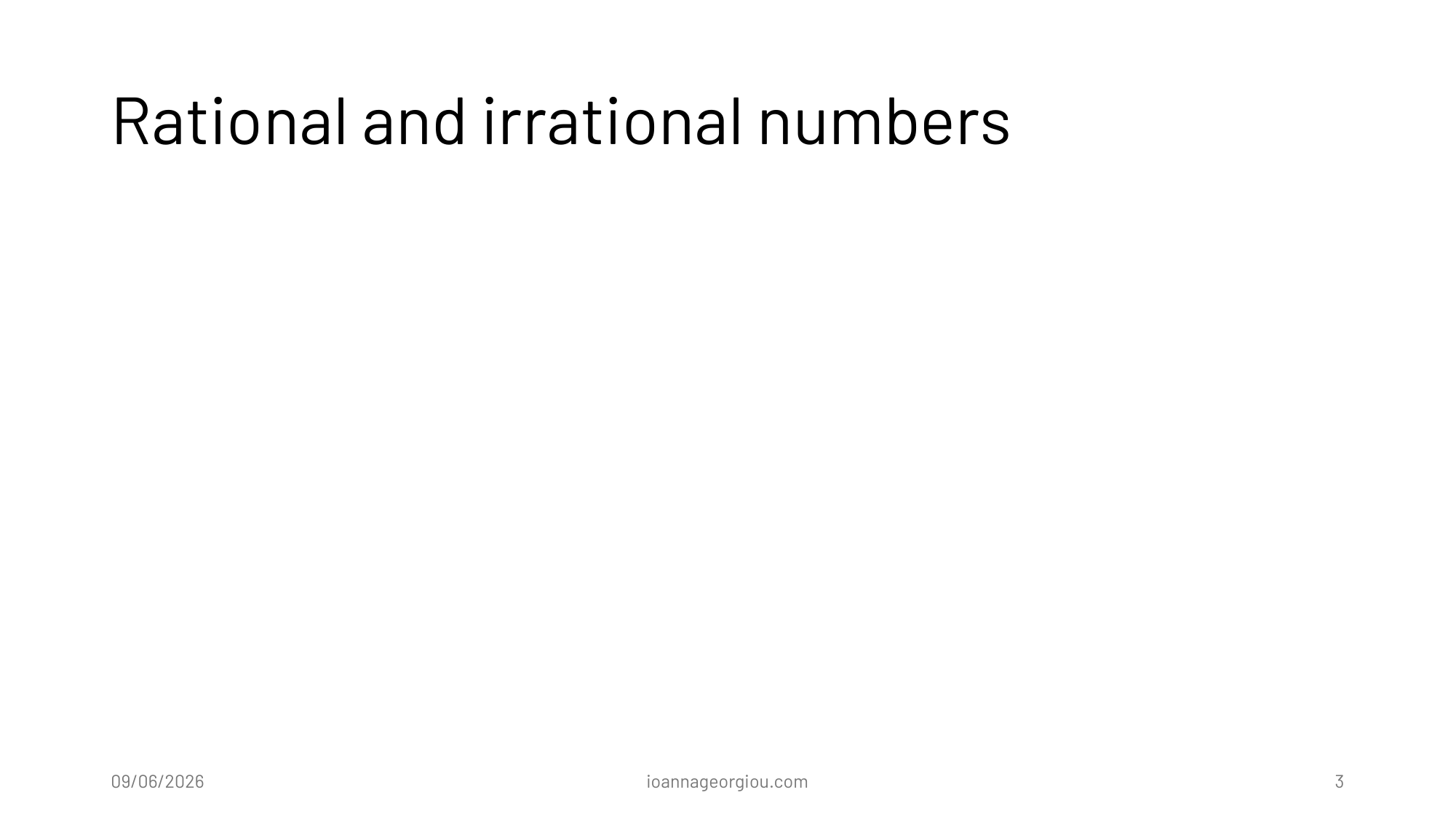

# Rational and irrational numbers
09/06/2026
ioannageorgiou.com
3